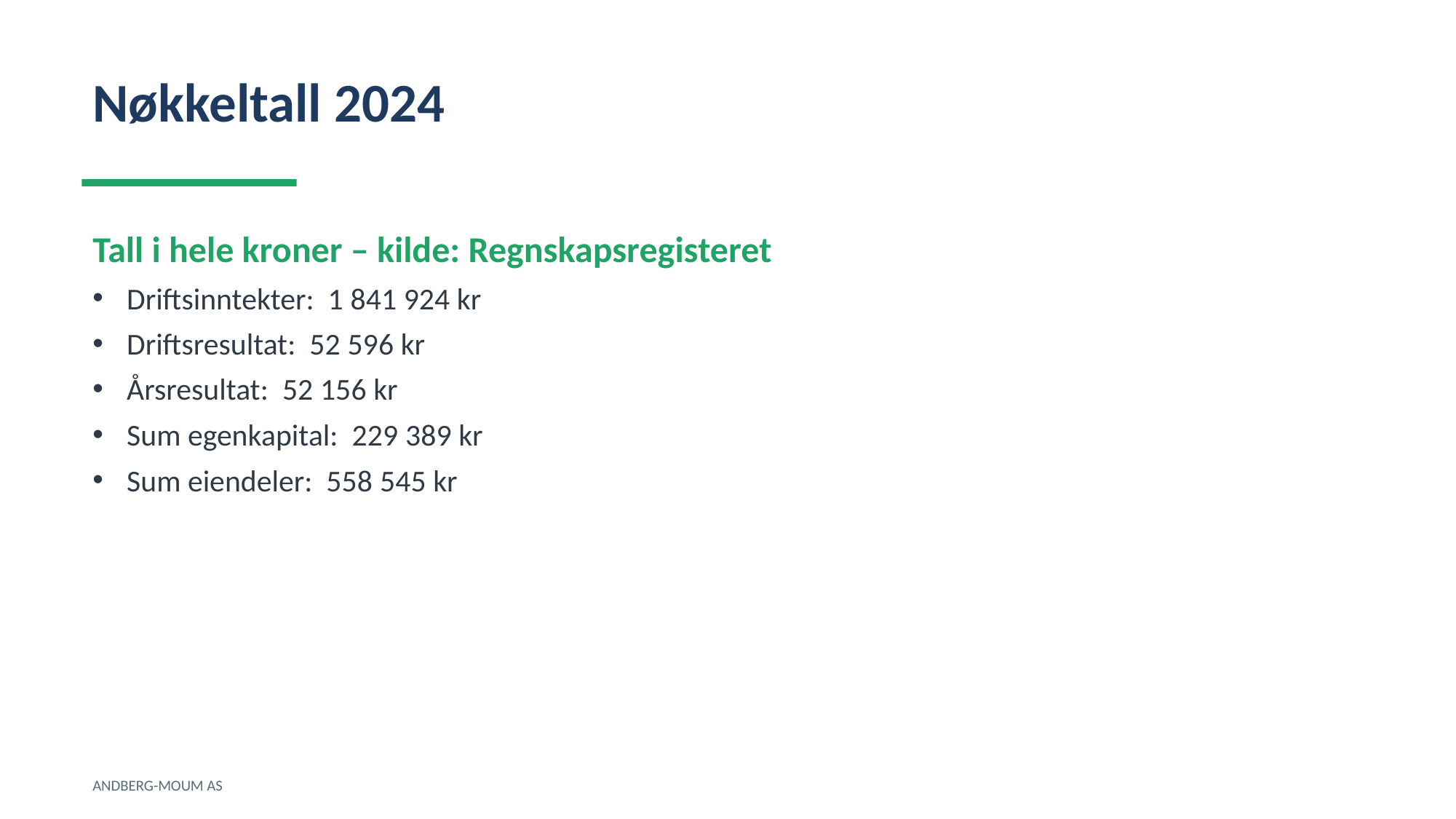

Nøkkeltall 2024

Tall i hele kroner – kilde: Regnskapsregisteret
Driftsinntekter:  1 841 924 kr
Driftsresultat:  52 596 kr
Årsresultat:  52 156 kr
Sum egenkapital:  229 389 kr
Sum eiendeler:  558 545 kr
ANDBERG-MOUM AS